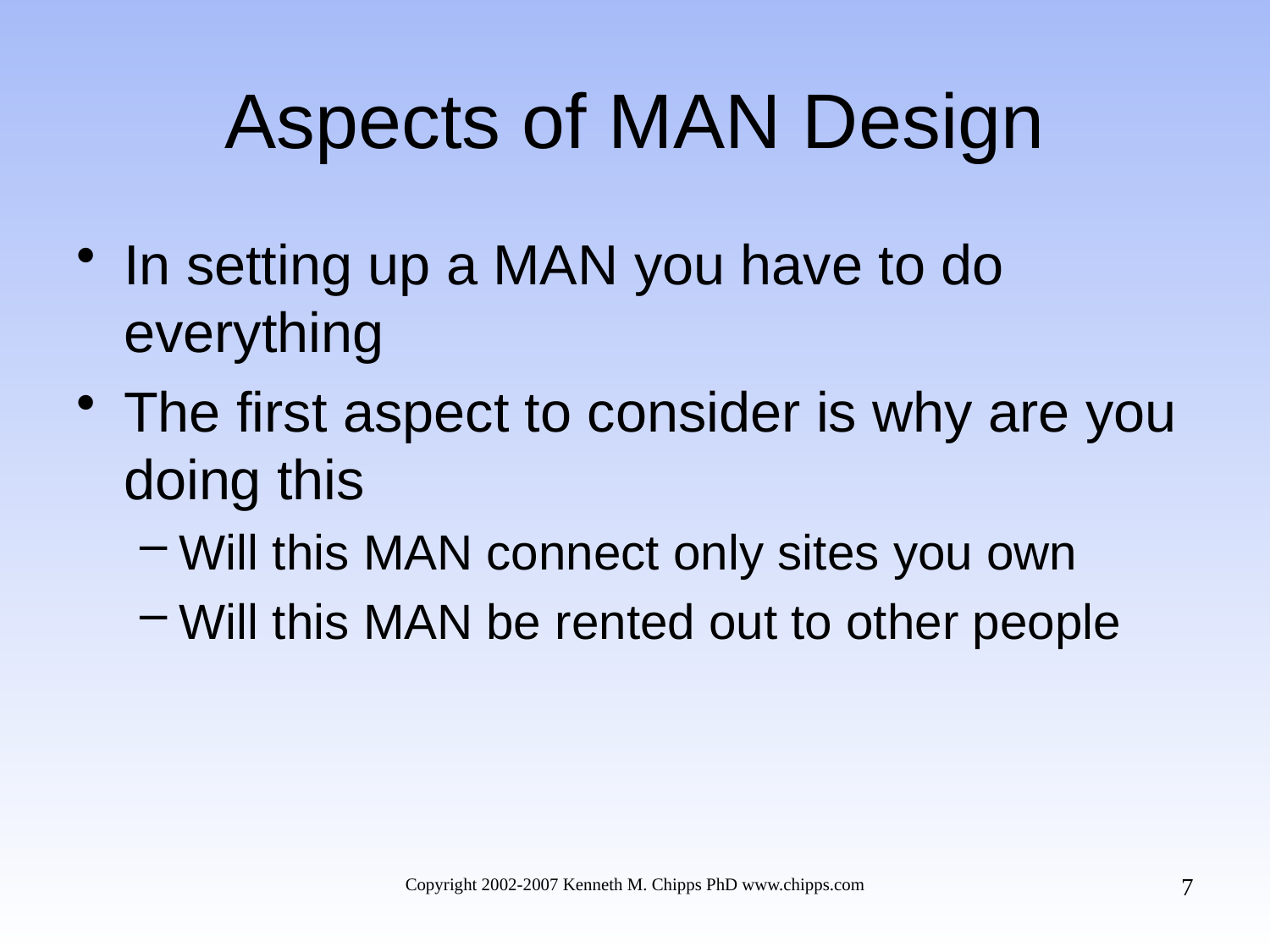

# Aspects of MAN Design
In setting up a MAN you have to do everything
The first aspect to consider is why are you doing this
Will this MAN connect only sites you own
Will this MAN be rented out to other people
7
Copyright 2002-2007 Kenneth M. Chipps PhD www.chipps.com